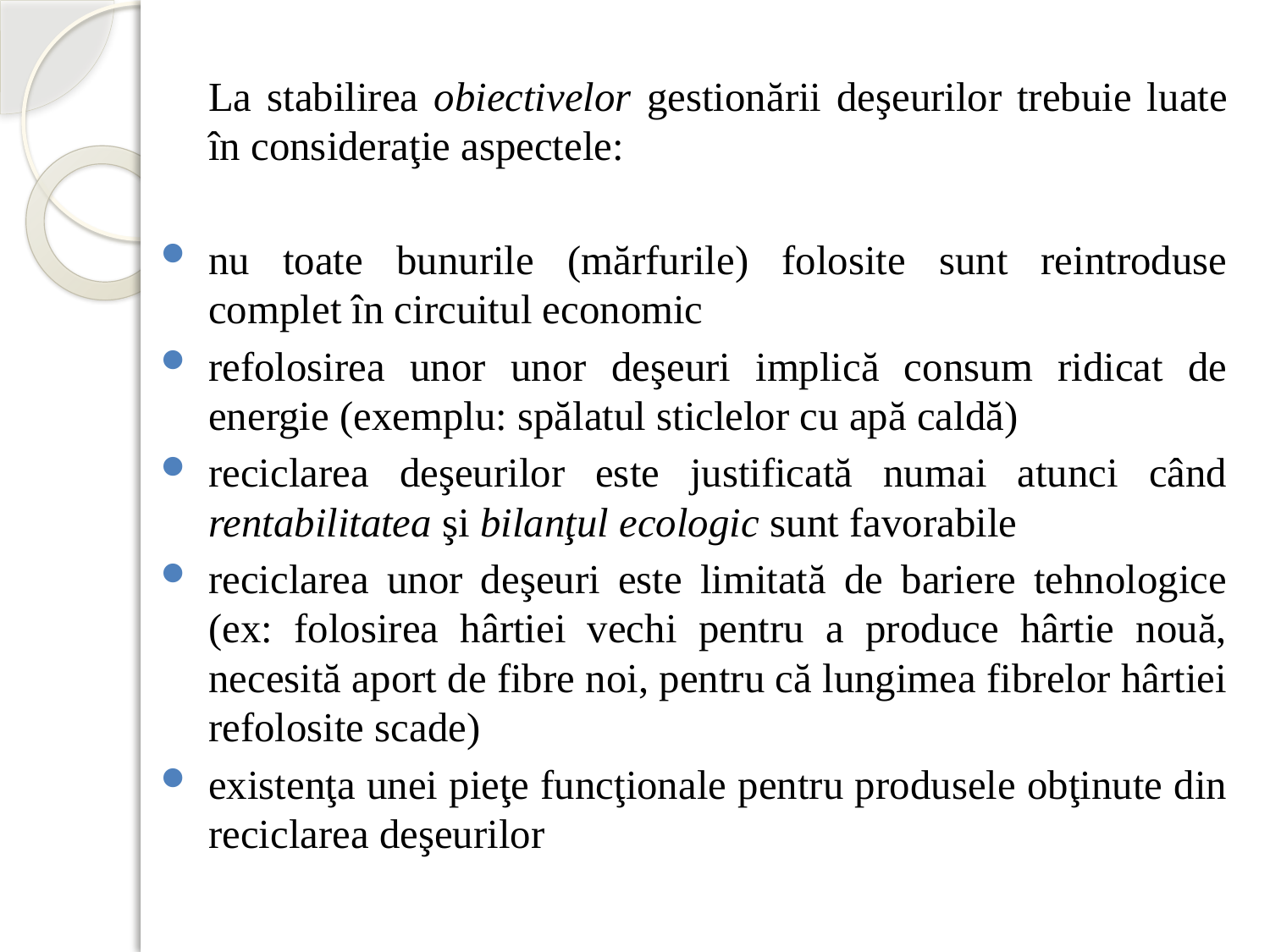

La stabilirea obiectivelor gestionării deşeurilor trebuie luate în consideraţie aspectele:

nu toate bunurile (mărfurile) folosite sunt reintroduse complet în circuitul economic
refolosirea unor unor deşeuri implică consum ridicat de energie (exemplu: spălatul sticlelor cu apă caldă)
reciclarea deşeurilor este justificată numai atunci când rentabilitatea şi bilanţul ecologic sunt favorabile
reciclarea unor deşeuri este limitată de bariere tehnologice (ex: folosirea hârtiei vechi pentru a produce hârtie nouă, necesită aport de fibre noi, pentru că lungimea fibrelor hârtiei refolosite scade)
existenţa unei pieţe funcţionale pentru produsele obţinute din reciclarea deşeurilor